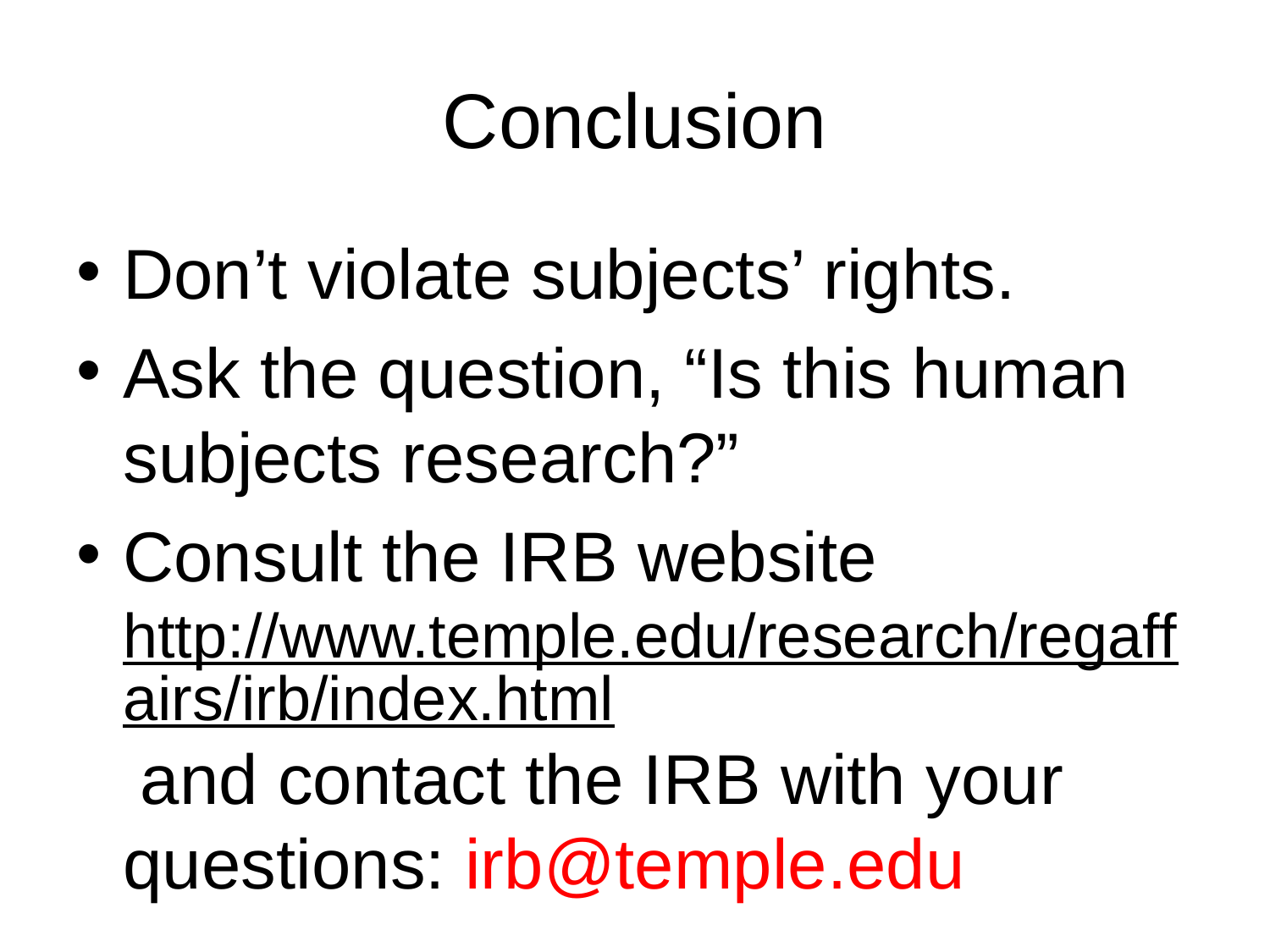

# Conclusion
Don’t violate subjects’ rights.
Ask the question, “Is this human subjects research?”
Consult the IRB website http://www.temple.edu/research/regaffairs/irb/index.html and contact the IRB with your questions: irb@temple.edu